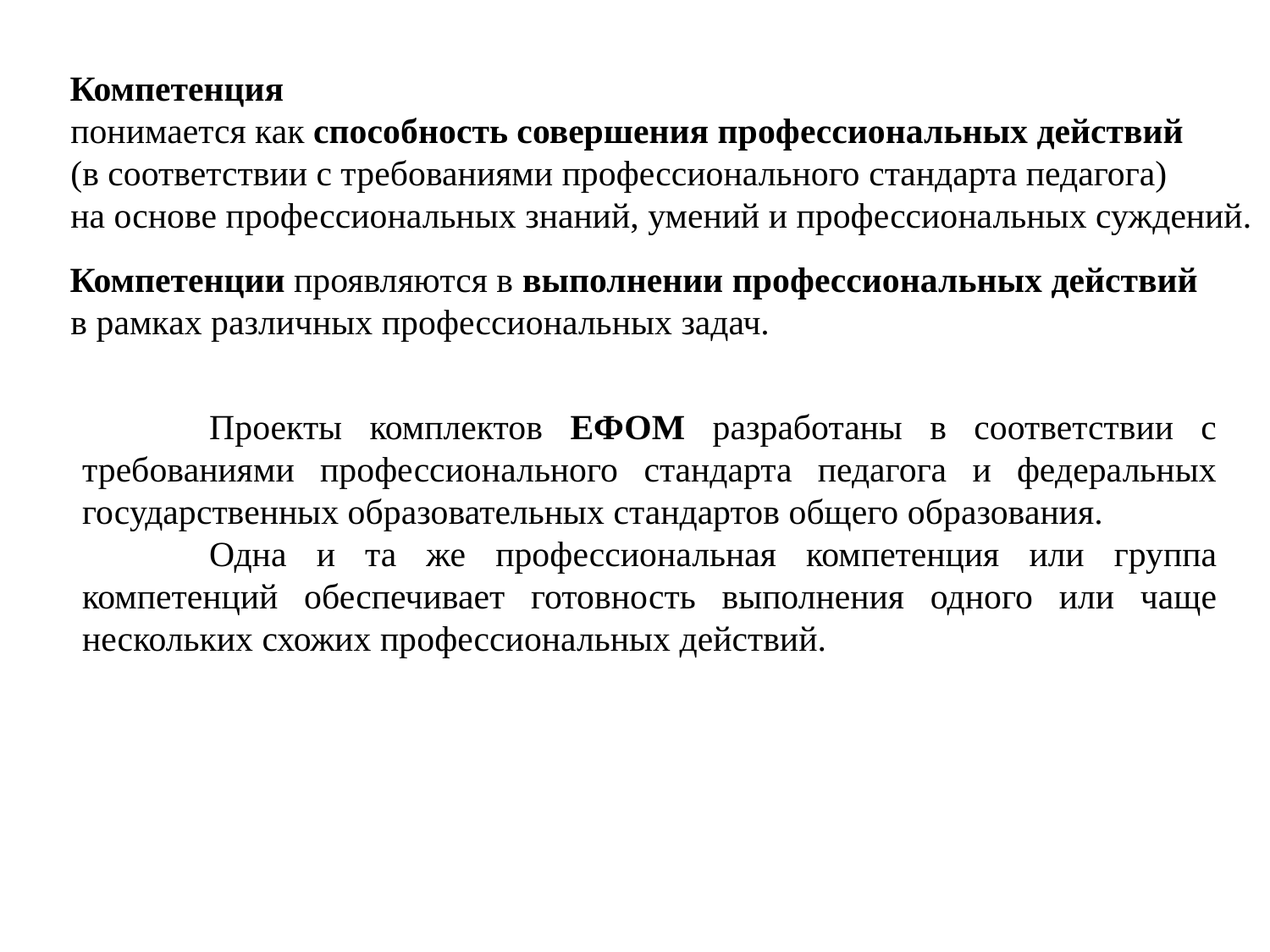

Компетенция
понимается как способность совершения профессиональных действий
(в соответствии с требованиями профессионального стандарта педагога)
на основе профессиональных знаний, умений и профессиональных суждений.

Компетенции проявляются в выполнении профессиональных действий
в рамках различных профессиональных задач.
	Проекты комплектов ЕФОМ разработаны в соответствии с требованиями профессионального стандарта педагога и федеральных государственных образовательных стандартов общего образования.
	Одна и та же профессиональная компетенция или группа компетенций обеспечивает готовность выполнения одного или чаще нескольких схожих профессиональных действий.